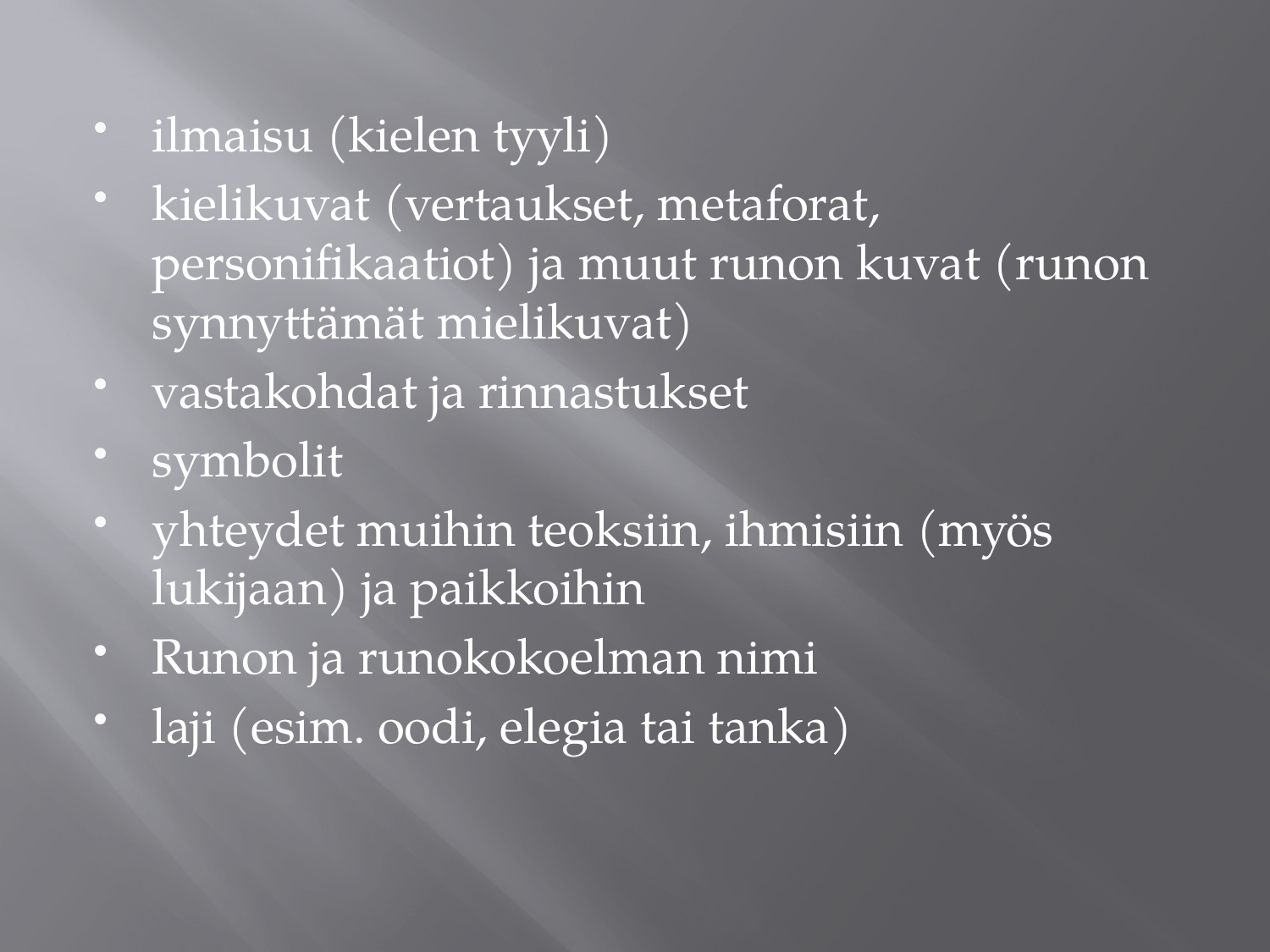

ilmaisu (kielen tyyli)
kielikuvat (vertaukset, metaforat, personifikaatiot) ja muut runon kuvat (runon synnyttämät mielikuvat)
vastakohdat ja rinnastukset
symbolit
yhteydet muihin teoksiin, ihmisiin (myös lukijaan) ja paikkoihin
Runon ja runokokoelman nimi
laji (esim. oodi, elegia tai tanka)